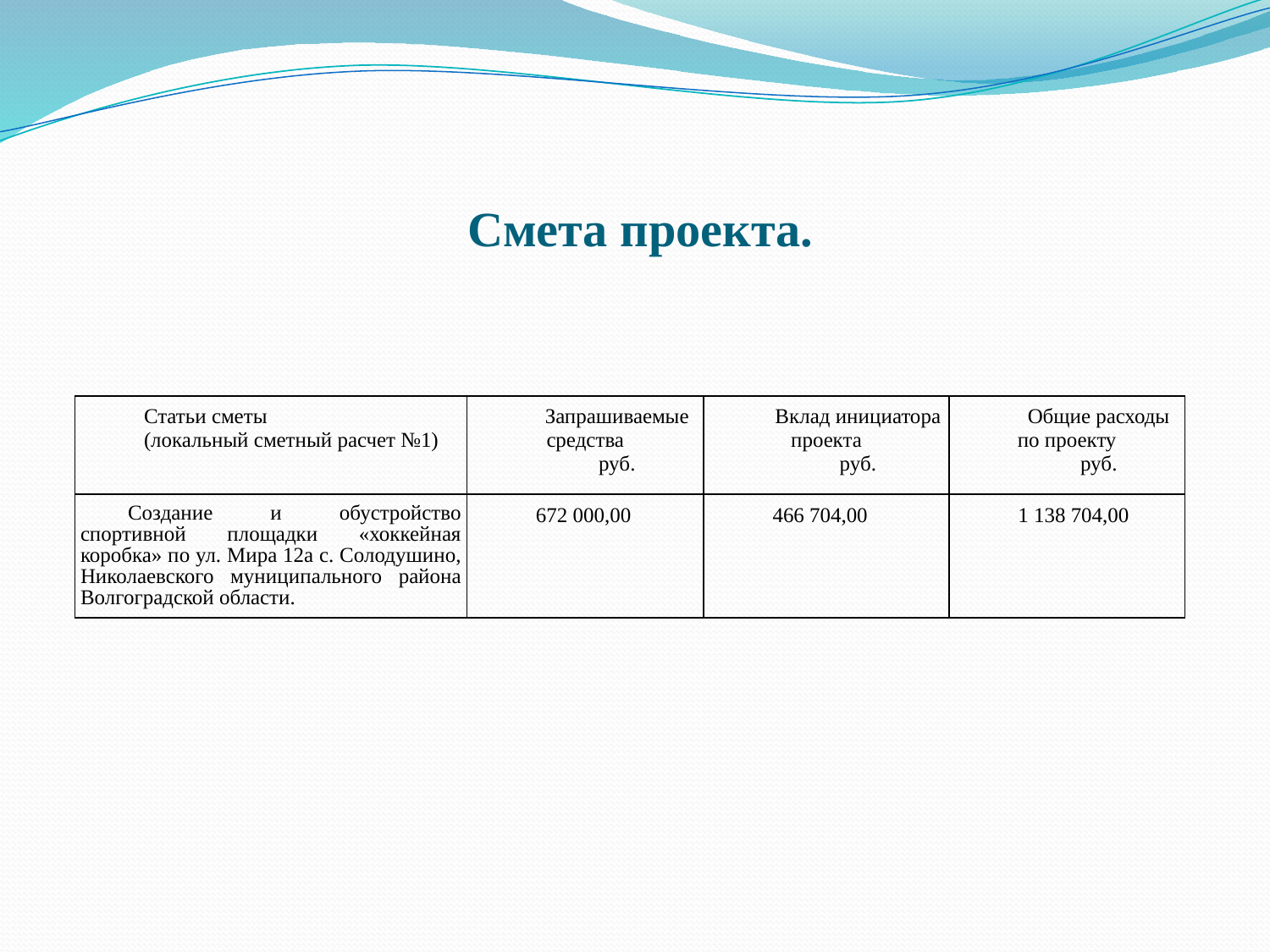

# Смета проекта.
| Статьи сметы (локальный сметный расчет №1) | Запрашиваемые средства руб. | Вклад инициатора проекта руб. | Общие расходы по проекту руб. |
| --- | --- | --- | --- |
| Создание и обустройство спортивной площадки «хоккейная коробка» по ул. Мира 12а с. Солодушино, Николаевского муниципального района Волгоградской области. | 672 000,00 | 466 704,00 | 1 138 704,00 |